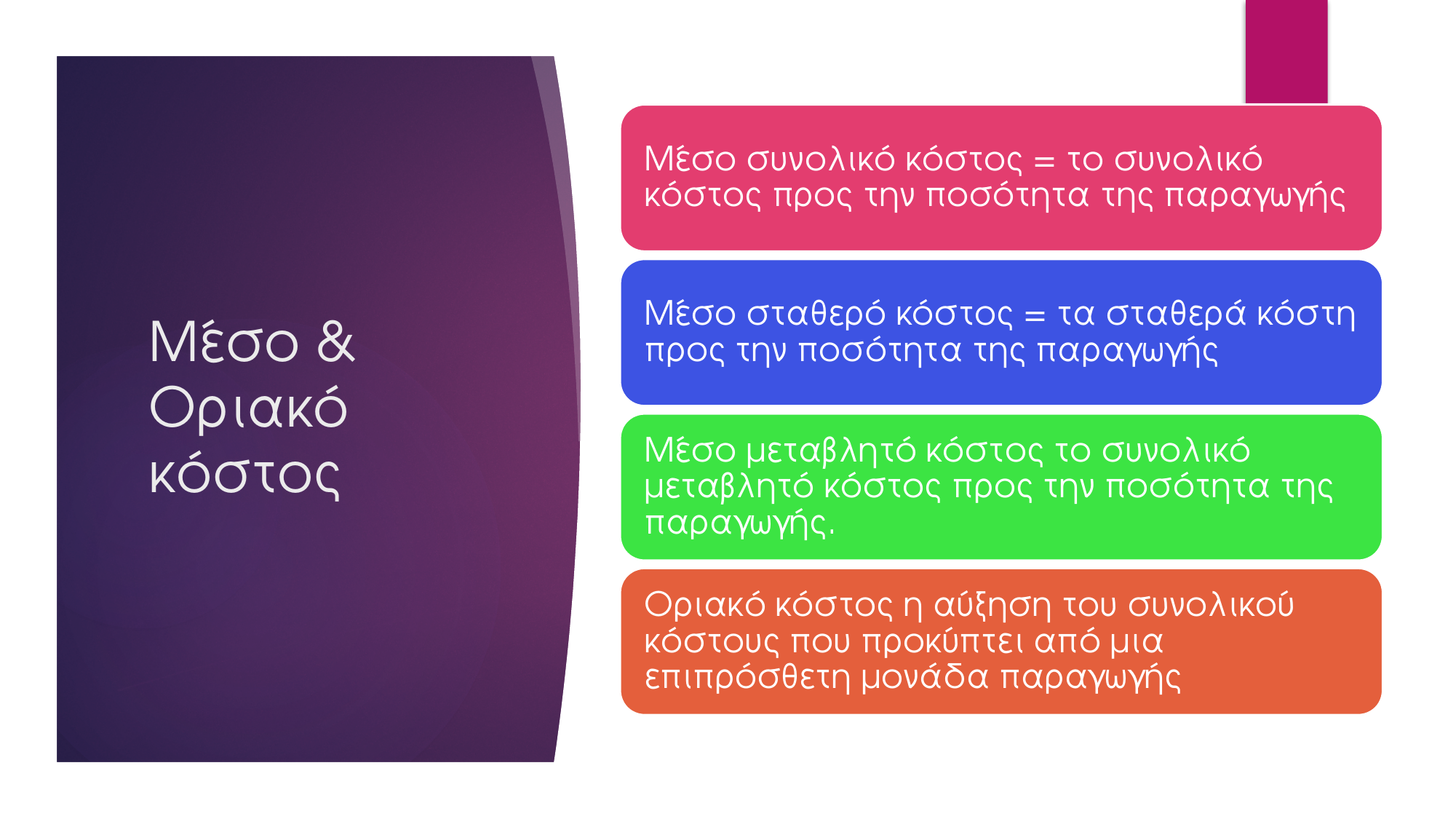

Μέσο συνολικό κόστος = το συνολικό κόστος προς την ποσότητα της παραγωγής
Μέσο σταθερό κόστος = τα σταθερά κόστη προς την ποσότητα της παραγωγής
Μέσο μεταβλητό κόστος το συνολικό μεταβλητό κόστος προς την ποσότητα της παραγωγής.
Οριακό κόστος η αύξηση του συνολικού κόστους που προκύπτει από μια επιπρόσθετη μονάδα παραγωγής
# Μέσο & Οριακό κόστος